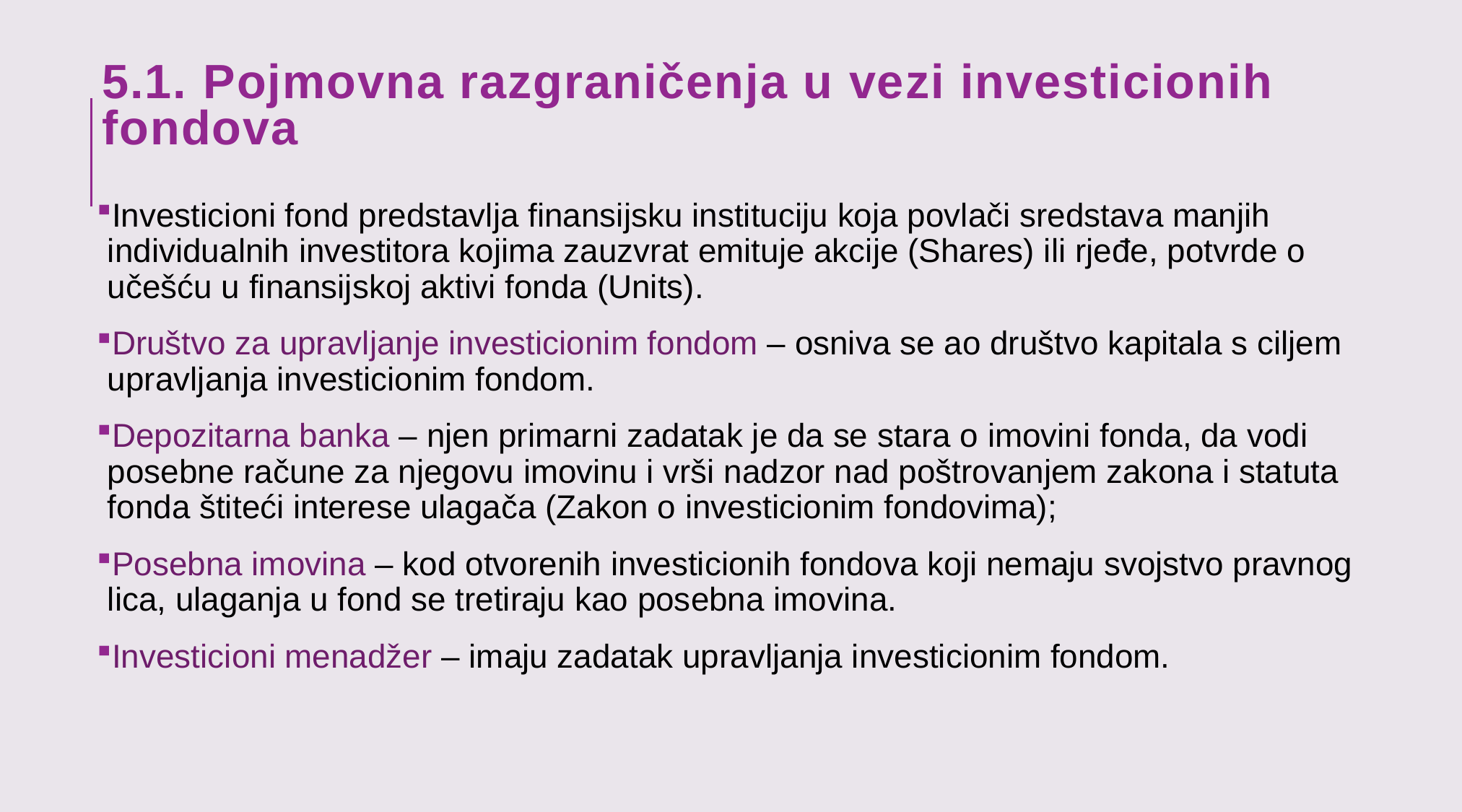

# 5.1. Pojmovna razgraničenja u vezi investicionih fondova
Investicioni fond predstavlja finansijsku instituciju koja povlači sredstava manjih individualnih investitora kojima zauzvrat emituje akcije (Shares) ili rjeđe, potvrde o učešću u finansijskoj aktivi fonda (Units).
Društvo za upravljanje investicionim fondom – osniva se ao društvo kapitala s ciljem upravljanja investicionim fondom.
Depozitarna banka – njen primarni zadatak je da se stara o imovini fonda, da vodi posebne račune za njegovu imovinu i vrši nadzor nad poštrovanjem zakona i statuta fonda štiteći interese ulagača (Zakon o investicionim fondovima);
Posebna imovina – kod otvorenih investicionih fondova koji nemaju svojstvo pravnog lica, ulaganja u fond se tretiraju kao posebna imovina.
Investicioni menadžer – imaju zadatak upravljanja investicionim fondom.